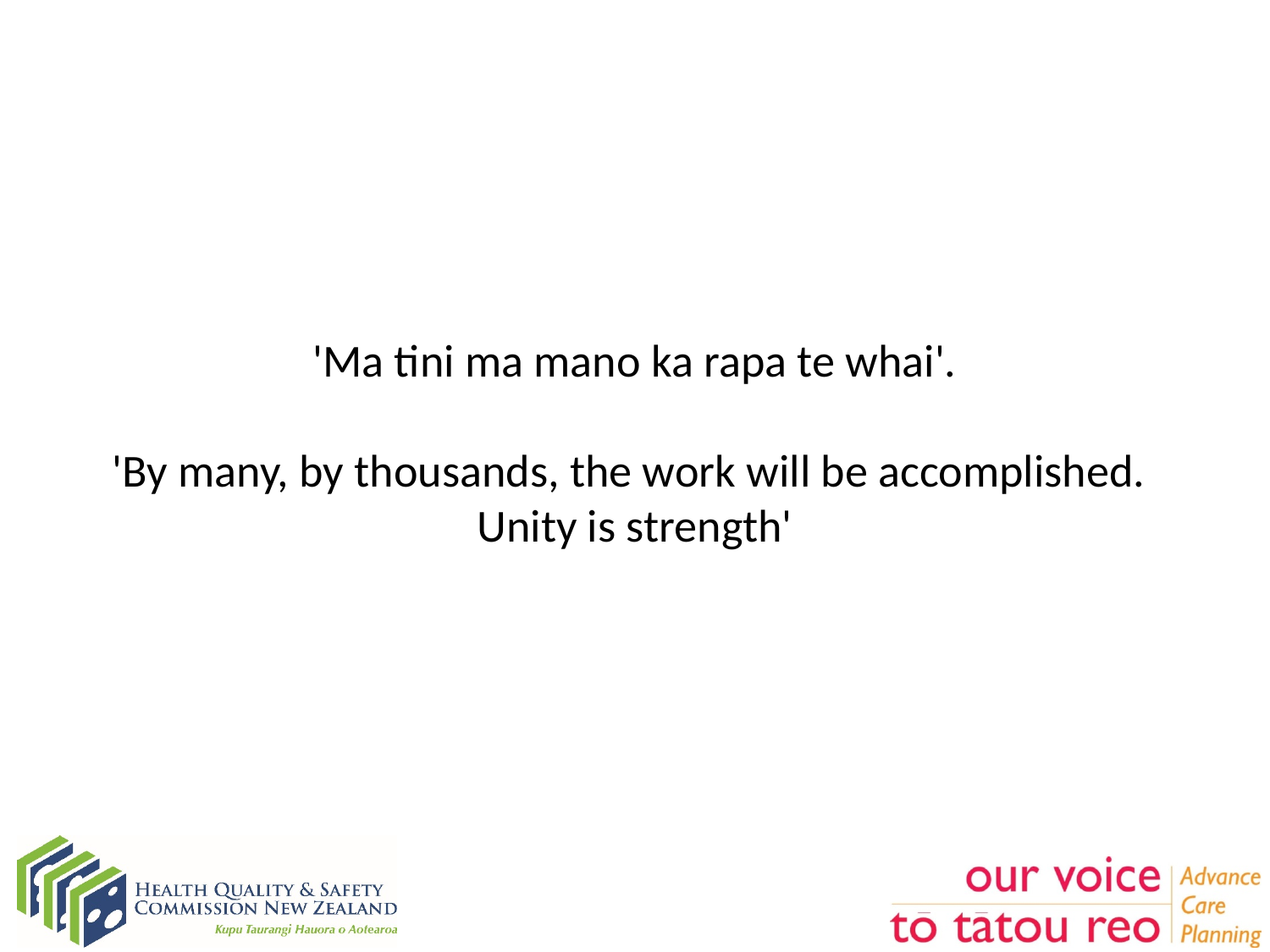

'Ma tini ma mano ka rapa te whai'.

'By many, by thousands, the work will be accomplished.
Unity is strength'